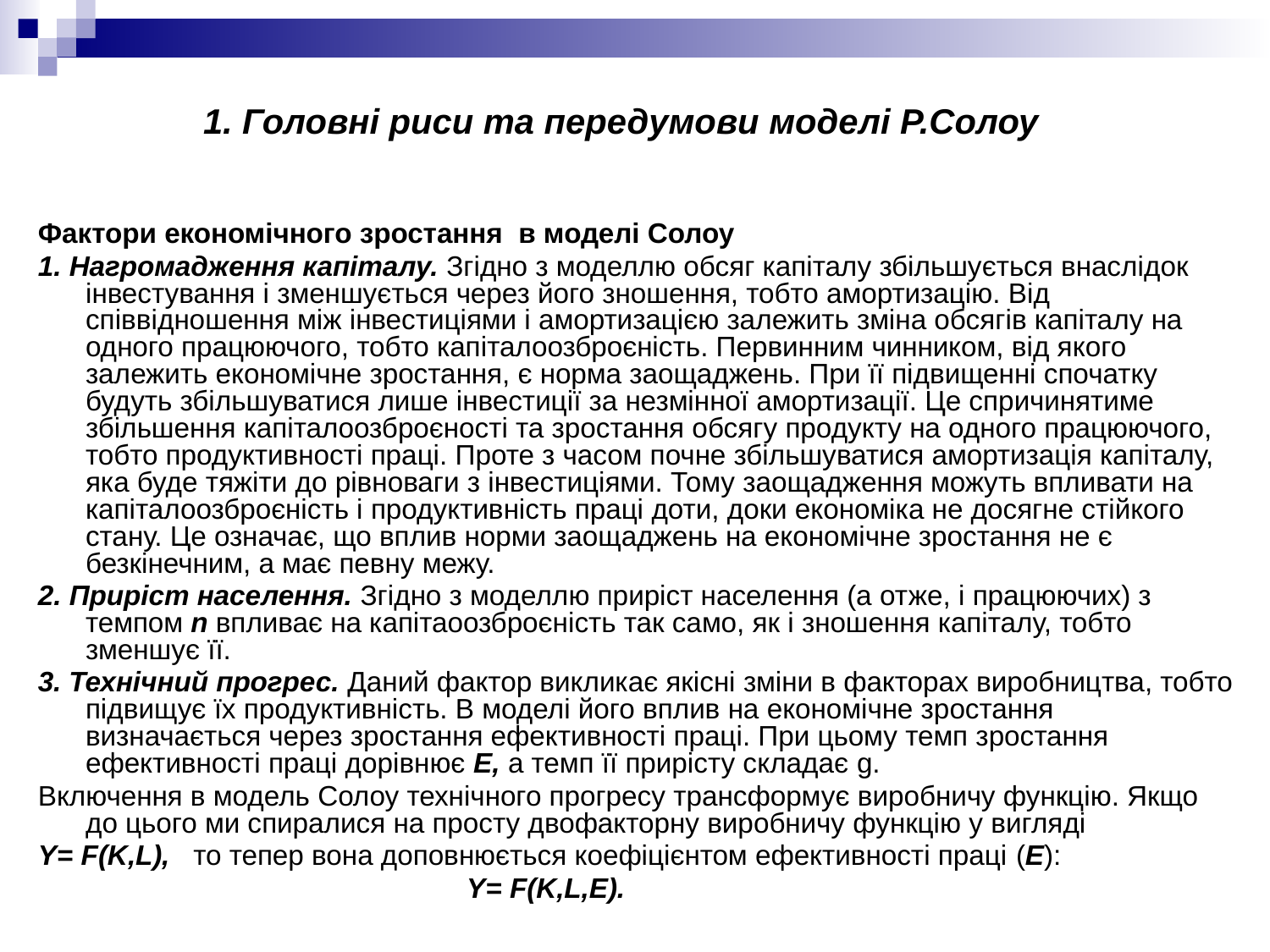

# 1. Головні риси та передумови моделі Р.Солоу
Фактори економічного зростання  в моделі Солоу
1. Нагромадження капіталу. Згідно з моделлю обсяг капіталу збільшується внаслідок інвестування і зменшується через його зношення, тобто амортизацію. Від співвідношення між інвестиціями і амортизацією залежить зміна обсягів капіталу на одного працюючого, тобто капіталоозброєність. Первинним чинником, від якого залежить економічне зростання, є норма заощаджень. При її підвищенні спочатку будуть збільшуватися лише інвестиції за незмінної амортизації. Це спричинятиме збільшення капіталоозброєності та зростання обсягу продукту на одного працюючого, тобто продуктивності праці. Проте з часом почне збільшуватися амортизація капіталу, яка буде тяжіти до рівноваги з інвестиціями. Тому заощадження можуть впливати на капіталоозброєність і продуктивність праці доти, доки економіка не досягне стійкого стану. Це означає, що вплив норми заощаджень на економічне зростання не є безкінечним, а має певну межу.
2. Приріст населення. Згідно з моделлю приріст населення (а отже, і працюючих) з темпом n впливає на капітаоозброєність так само, як і зношення капіталу, тобто зменшує її.
3. Технічний прогрес. Даний фактор викликає якісні зміни в факторах виробництва, тобто підвищує їх продуктивність. В моделі його вплив на економічне зростання визначається через зростання ефективності праці. При цьому темп зростання ефективності праці дорівнює E, а темп її прирісту складає g.
Включення в модель Солоу технічного прогресу трансформує виробничу функцію. Якщо до цього ми спиралися на просту двофакторну виробничу функцію у вигляді
Y= F(K,L),   то тепер вона доповнюється коефіцієнтом ефективності праці (E):
				Y= F(K,L,E).